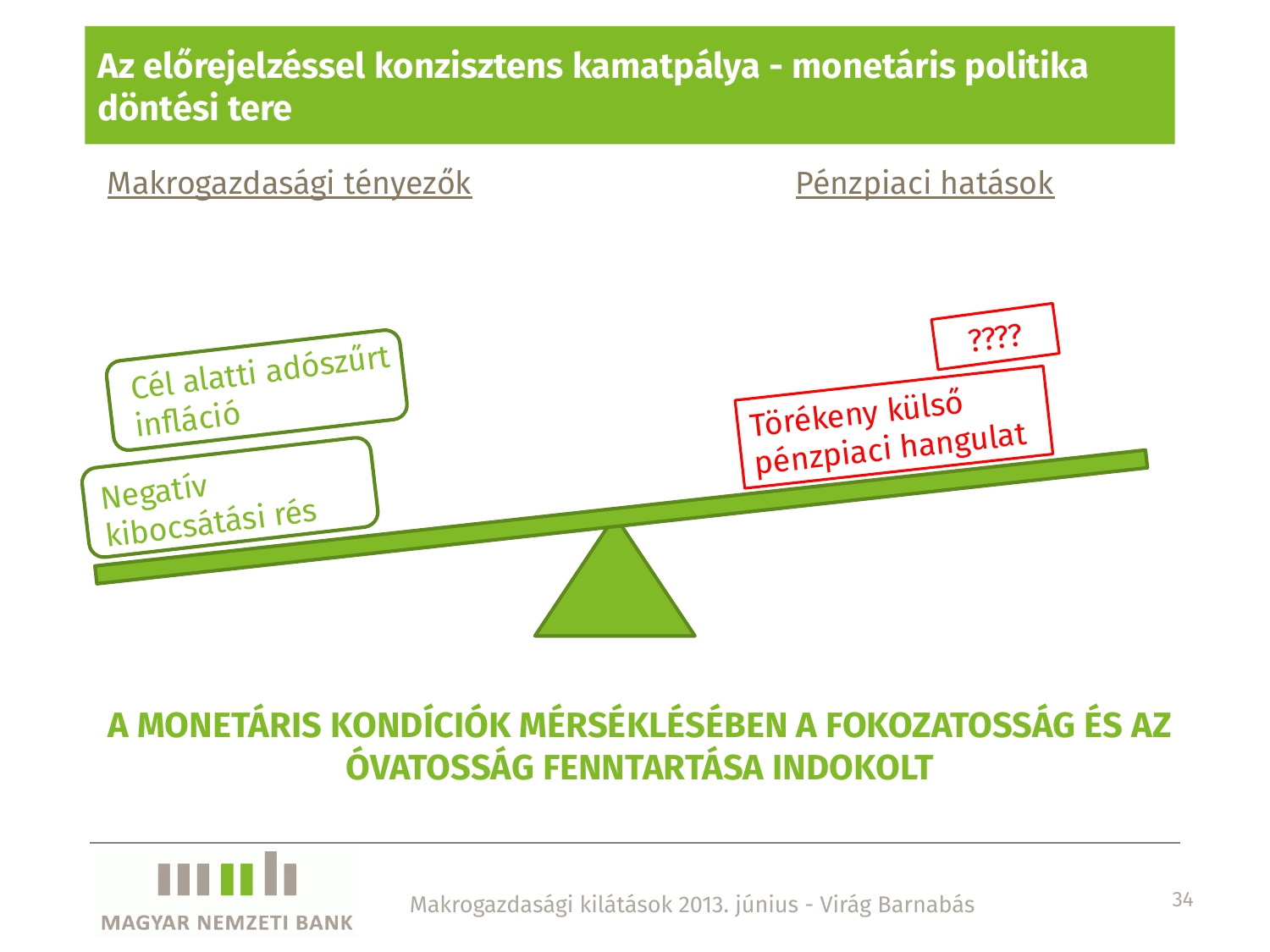

# Az előrejelzéssel konzisztens kamatpálya - monetáris politika döntési tere
Makrogazdasági tényezők
Pénzpiaci hatások
????
Cél alatti adószűrt infláció

Törékeny külső pénzpiaci hangulat

Negatív kibocsátási rés

A MONETÁRIS KONDÍCIÓK MÉRSÉKLÉSÉBEN A FOKOZATOSSÁG ÉS AZ ÓVATOSSÁG FENNTARTÁSA INDOKOLT
Makrogazdasági kilátások 2013. június - Virág Barnabás
34